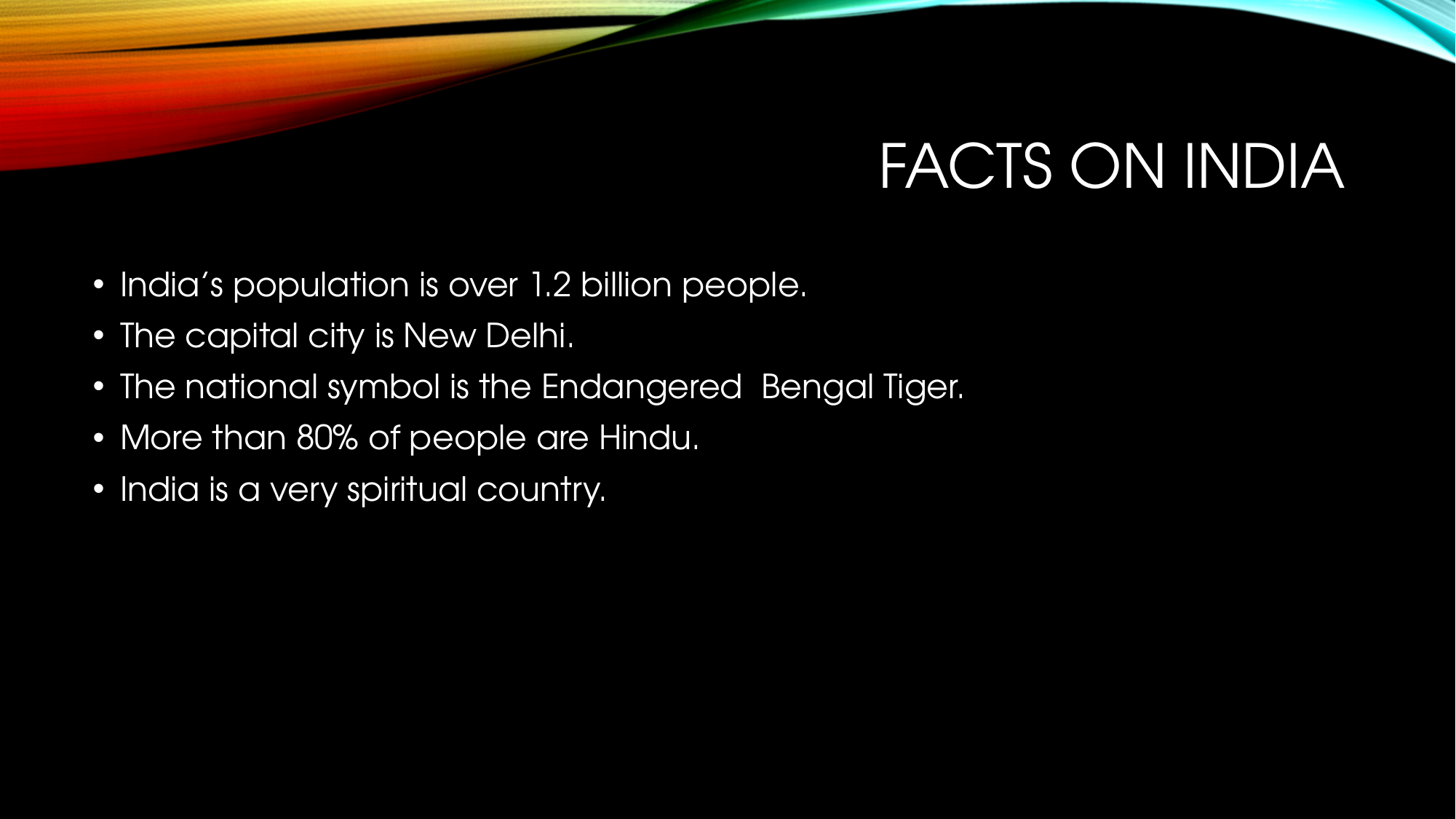

# Facts on India
India’s population is over 1.2 billion people.
The capital city is New Delhi.
The national symbol is the Endangered  Bengal Tiger.
More than 80% of people are Hindu.
India is a very spiritual country.